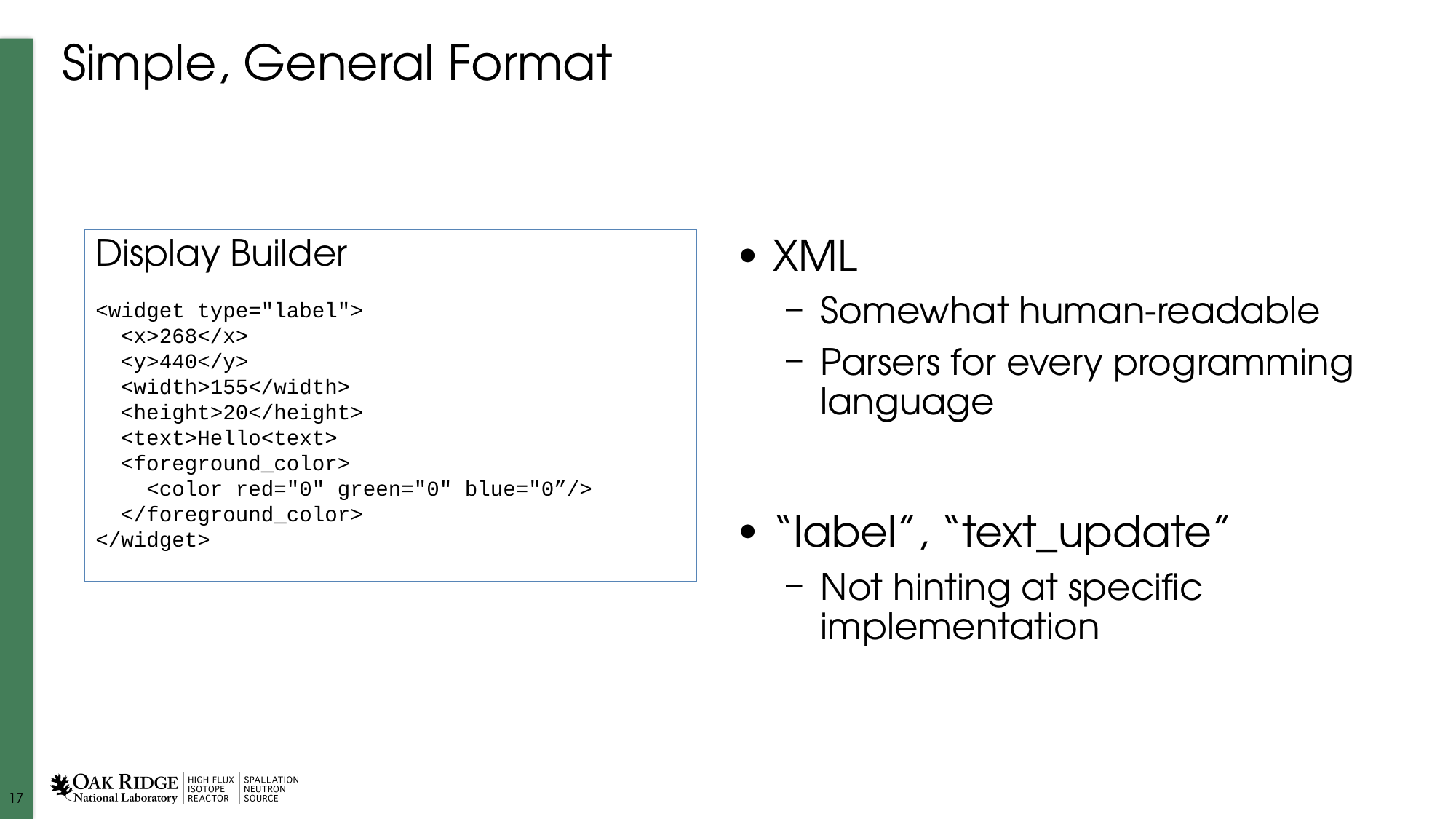

# Simple, General Format
XML
Somewhat human-readable
Parsers for every programming language

“label”, “text_update”
Not hinting at specific implementation

<widget type="label">
  <x>268</x>
  <y>440</y>
  <width>155</width>
  <height>20</height>
  <text>Hello<text>
  <foreground_color>
    <color red="0" green="0" blue="0”/>
  </foreground_color>
</widget>

Display Builder